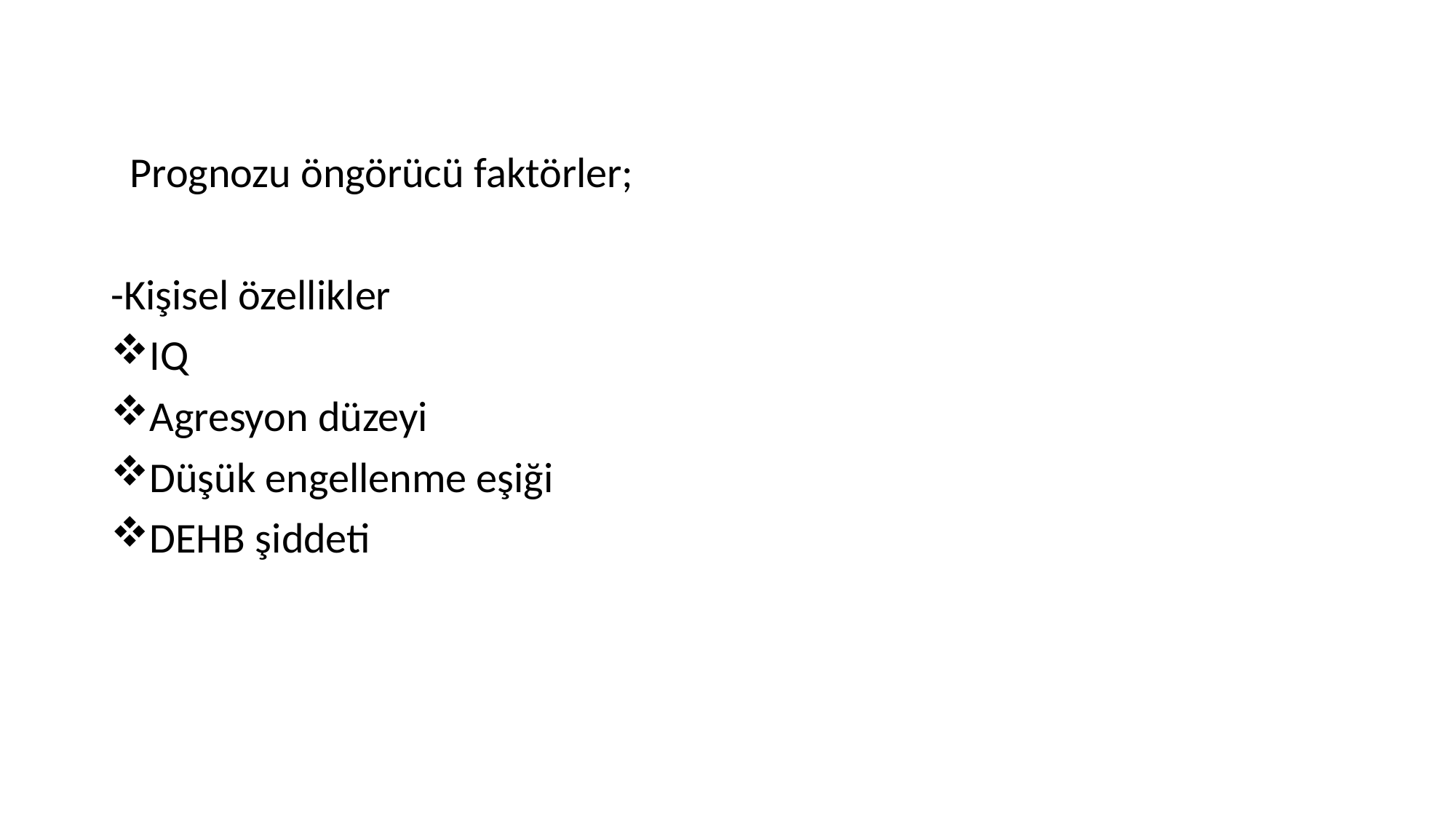

Prognozu öngörücü faktörler;

-Kişisel özellikler
IQ
Agresyon düzeyi
Düşük engellenme eşiği
DEHB şiddeti